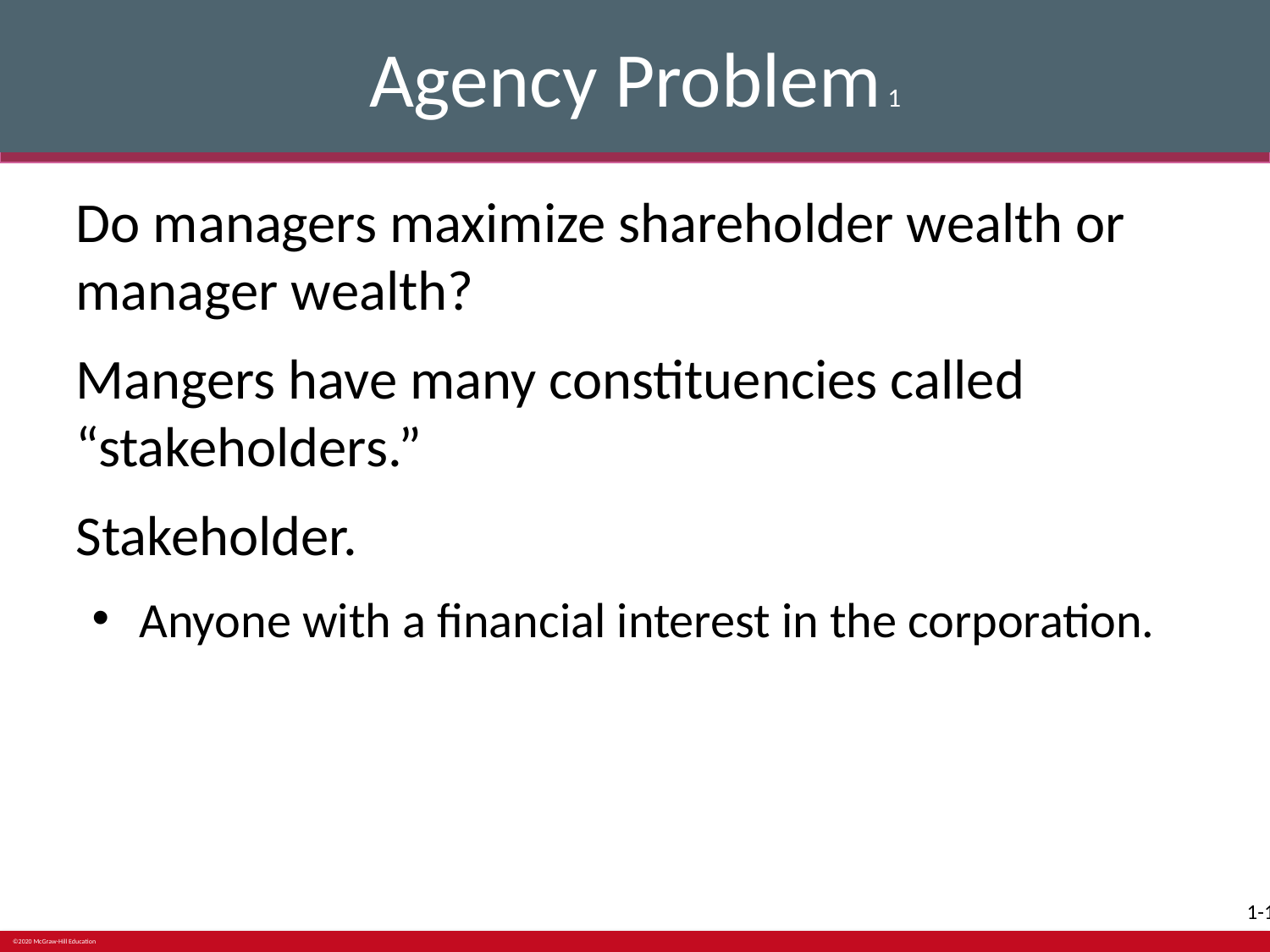

# Agency Problem 1
Do managers maximize shareholder wealth or manager wealth?
Mangers have many constituencies called  “stakeholders.”
Stakeholder.
Anyone with a financial interest in the corporation.